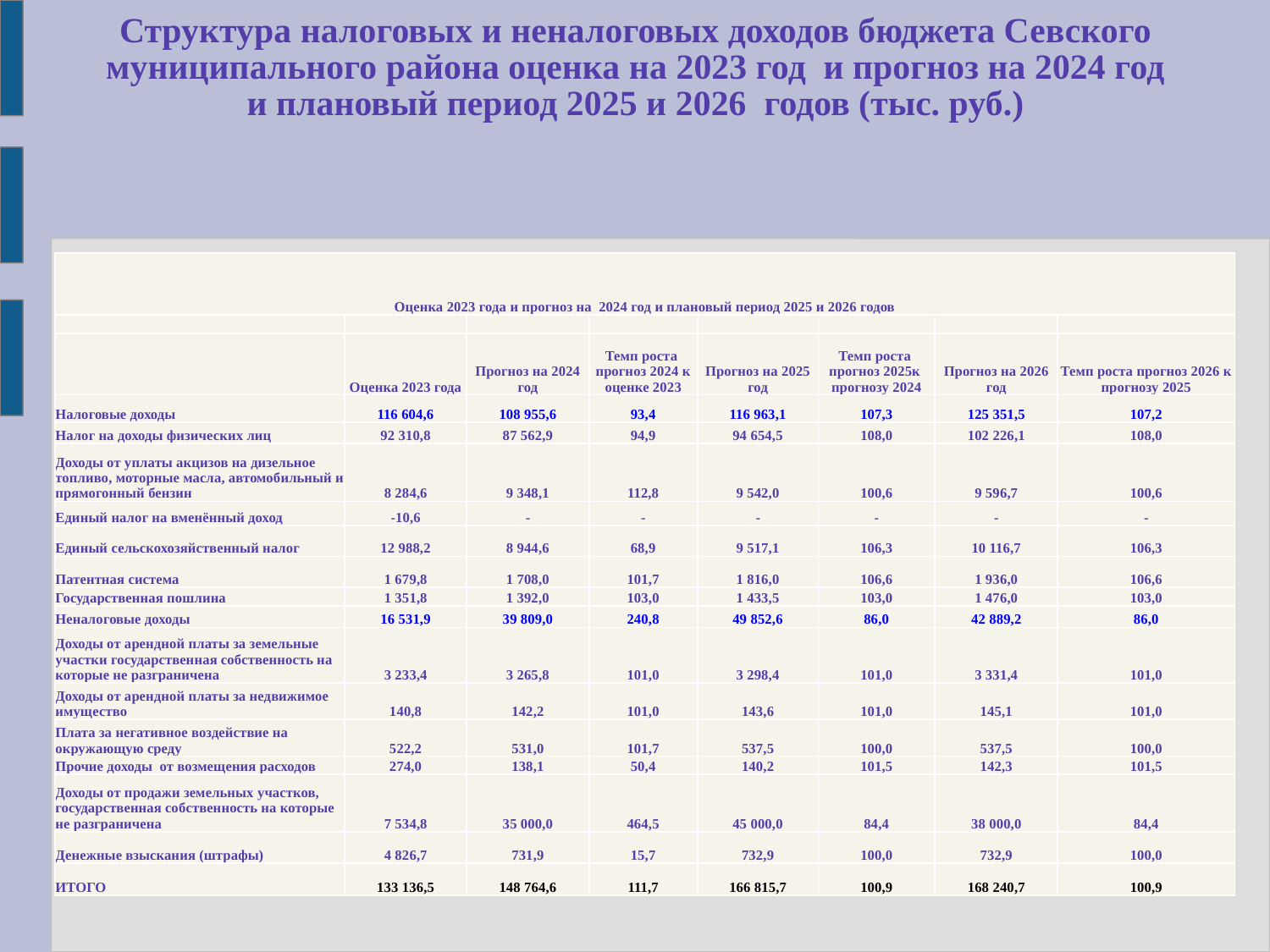

# Структура налоговых и неналоговых доходов бюджета Севского муниципального района оценка на 2023 год  и прогноз на 2024 год и плановый период 2025 и 2026  годов (тыс. руб.)
| Оценка 2023 года и прогноз на 2024 год и плановый период 2025 и 2026 годов |  |  |  |  |  |  |  |
| --- | --- | --- | --- | --- | --- | --- | --- |
|  |  |  |  |  |  |  |  |
|  | Оценка 2023 года | Прогноз на 2024 год | Темп роста прогноз 2024 к оценке 2023 | Прогноз на 2025 год | Темп роста прогноз 2025к прогнозу 2024 | Прогноз на 2026 год | Темп роста прогноз 2026 к прогнозу 2025 |
| Налоговые доходы | 116 604,6 | 108 955,6 | 93,4 | 116 963,1 | 107,3 | 125 351,5 | 107,2 |
| Налог на доходы физических лиц | 92 310,8 | 87 562,9 | 94,9 | 94 654,5 | 108,0 | 102 226,1 | 108,0 |
| Доходы от уплаты акцизов на дизельное топливо, моторные масла, автомобильный и прямогонный бензин | 8 284,6 | 9 348,1 | 112,8 | 9 542,0 | 100,6 | 9 596,7 | 100,6 |
| Единый налог на вменённый доход | -10,6 | - | - | - | - | - | - |
| Единый сельскохозяйственный налог | 12 988,2 | 8 944,6 | 68,9 | 9 517,1 | 106,3 | 10 116,7 | 106,3 |
| Патентная система | 1 679,8 | 1 708,0 | 101,7 | 1 816,0 | 106,6 | 1 936,0 | 106,6 |
| Государственная пошлина | 1 351,8 | 1 392,0 | 103,0 | 1 433,5 | 103,0 | 1 476,0 | 103,0 |
| Неналоговые доходы | 16 531,9 | 39 809,0 | 240,8 | 49 852,6 | 86,0 | 42 889,2 | 86,0 |
| Доходы от арендной платы за земельные участки государственная собственность на которые не разграничена | 3 233,4 | 3 265,8 | 101,0 | 3 298,4 | 101,0 | 3 331,4 | 101,0 |
| Доходы от арендной платы за недвижимое имущество | 140,8 | 142,2 | 101,0 | 143,6 | 101,0 | 145,1 | 101,0 |
| Плата за негативное воздействие на окружающую среду | 522,2 | 531,0 | 101,7 | 537,5 | 100,0 | 537,5 | 100,0 |
| Прочие доходы от возмещения расходов | 274,0 | 138,1 | 50,4 | 140,2 | 101,5 | 142,3 | 101,5 |
| Доходы от продажи земельных участков, государственная собственность на которые не разграничена | 7 534,8 | 35 000,0 | 464,5 | 45 000,0 | 84,4 | 38 000,0 | 84,4 |
| Денежные взыскания (штрафы) | 4 826,7 | 731,9 | 15,7 | 732,9 | 100,0 | 732,9 | 100,0 |
| ИТОГО | 133 136,5 | 148 764,6 | 111,7 | 166 815,7 | 100,9 | 168 240,7 | 100,9 |